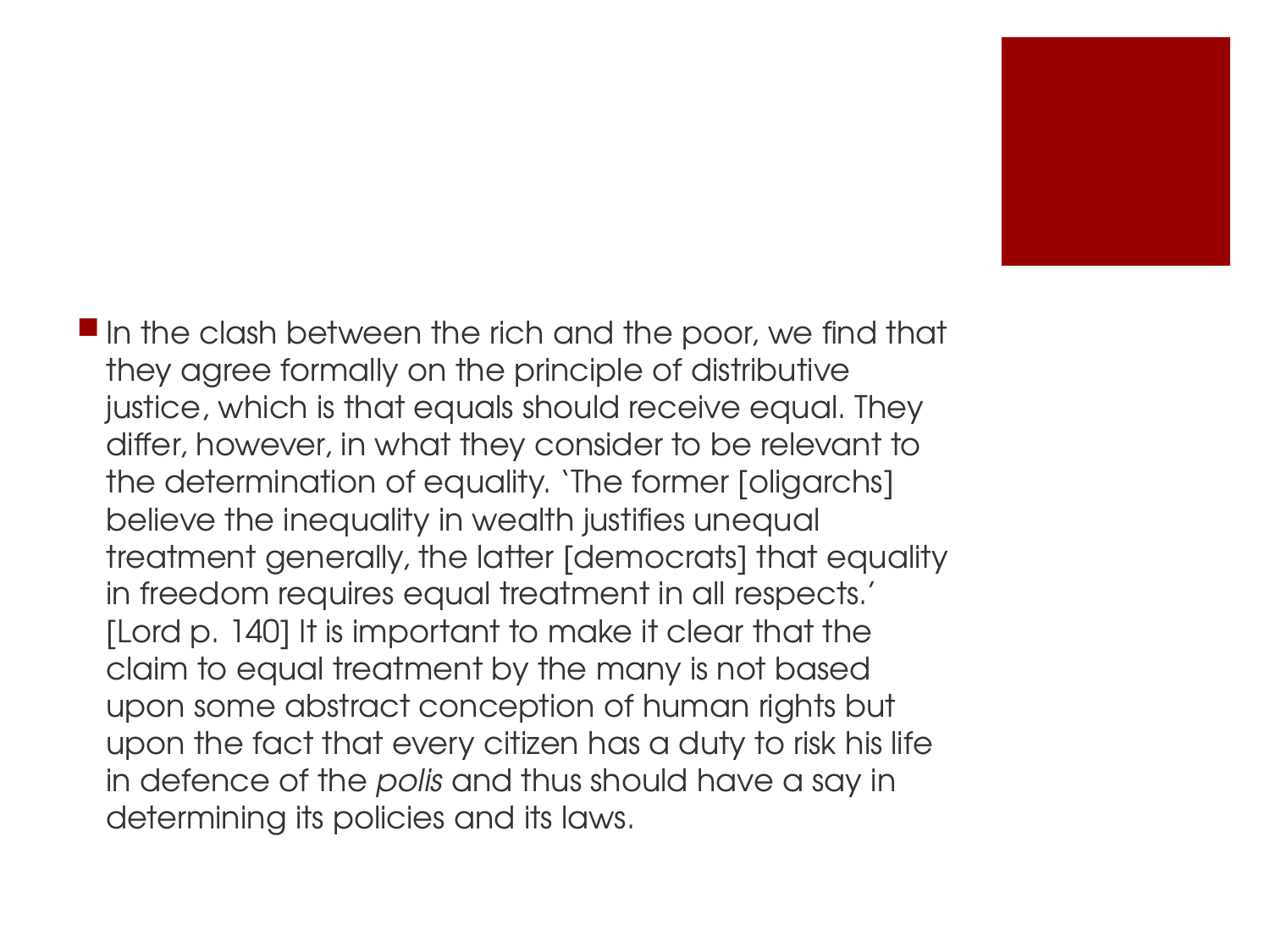

#
In the clash between the rich and the poor, we find that they agree formally on the principle of distributive justice, which is that equals should receive equal. They differ, however, in what they consider to be relevant to the determination of equality. ‘The former [oligarchs] believe the inequality in wealth justifies unequal treatment generally, the latter [democrats] that equality in freedom requires equal treatment in all respects.’ [Lord p. 140] It is important to make it clear that the claim to equal treatment by the many is not based upon some abstract conception of human rights but upon the fact that every citizen has a duty to risk his life in defence of the polis and thus should have a say in determining its policies and its laws.